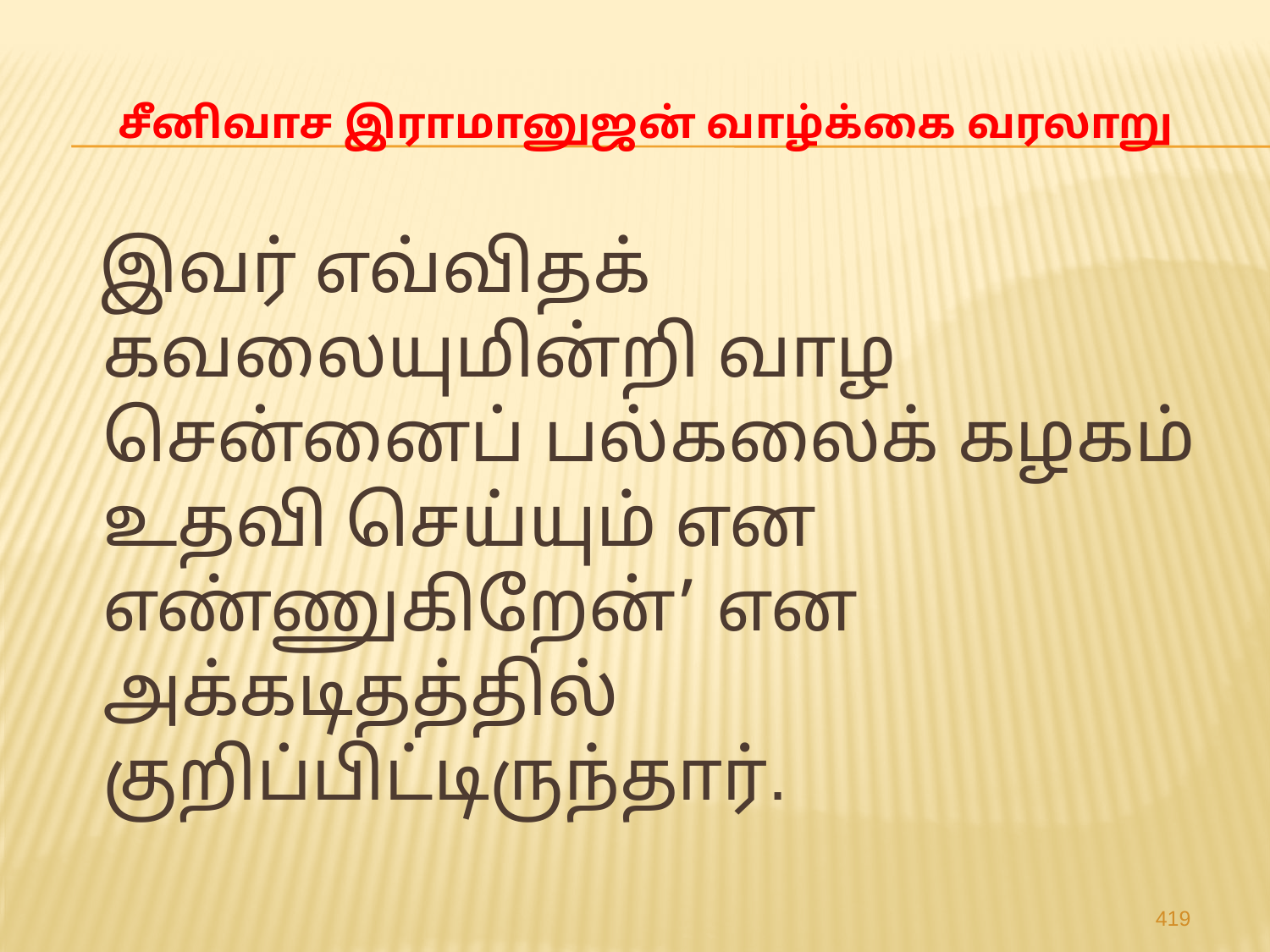

# சீனிவாச இராமானுஜன் வாழ்க்கை வரலாறு
   இவர் எவ்விதக் கவலையுமின்றி வாழ சென்னைப் பல்கலைக் கழகம் உதவி செய்யும் என எண்ணுகிறேன்’ என அக்கடிதத்தில் குறிப்பிட்டிருந்தார்.

419